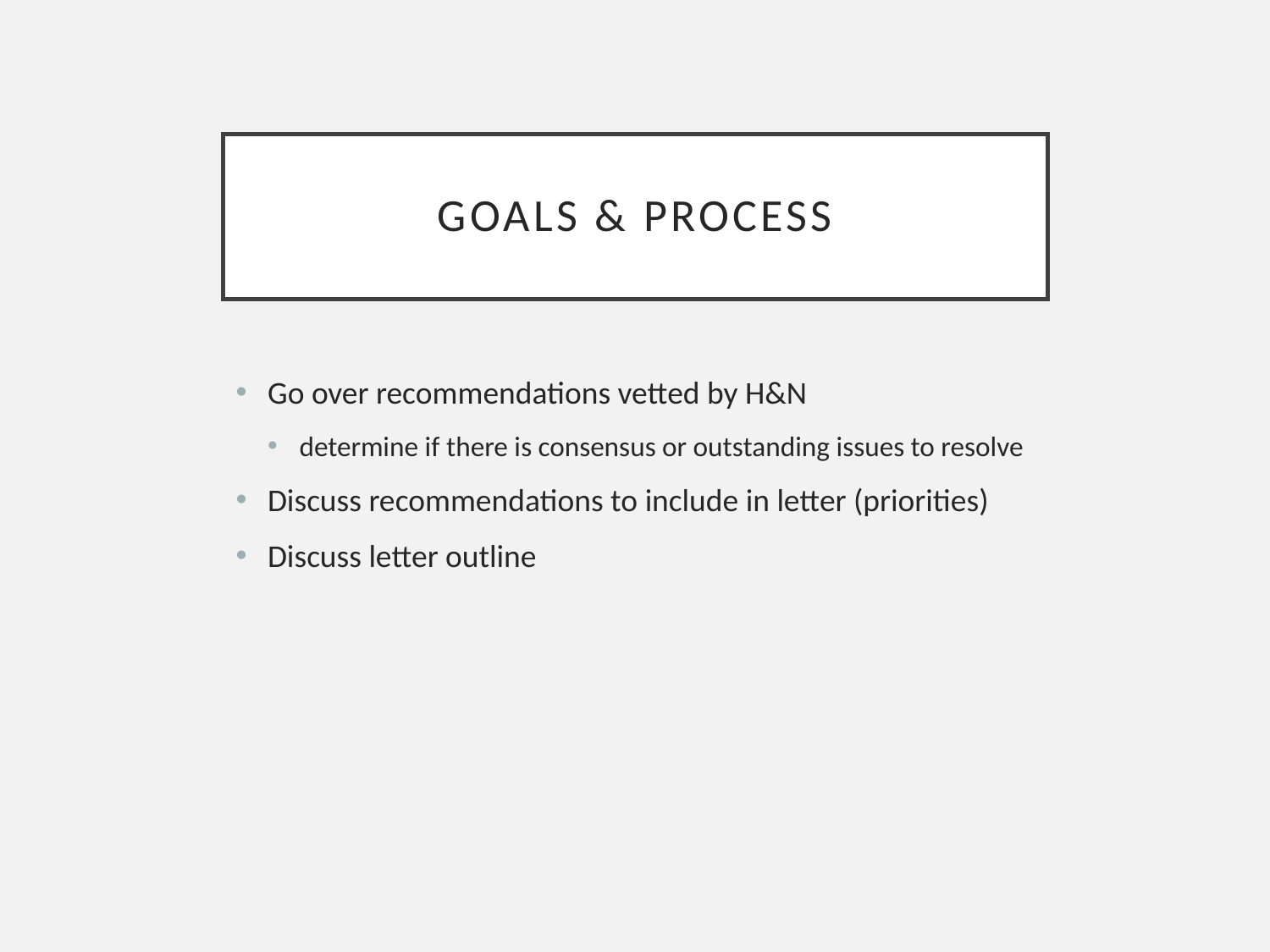

# Goals & process
Go over recommendations vetted by H&N
determine if there is consensus or outstanding issues to resolve
Discuss recommendations to include in letter (priorities)
Discuss letter outline